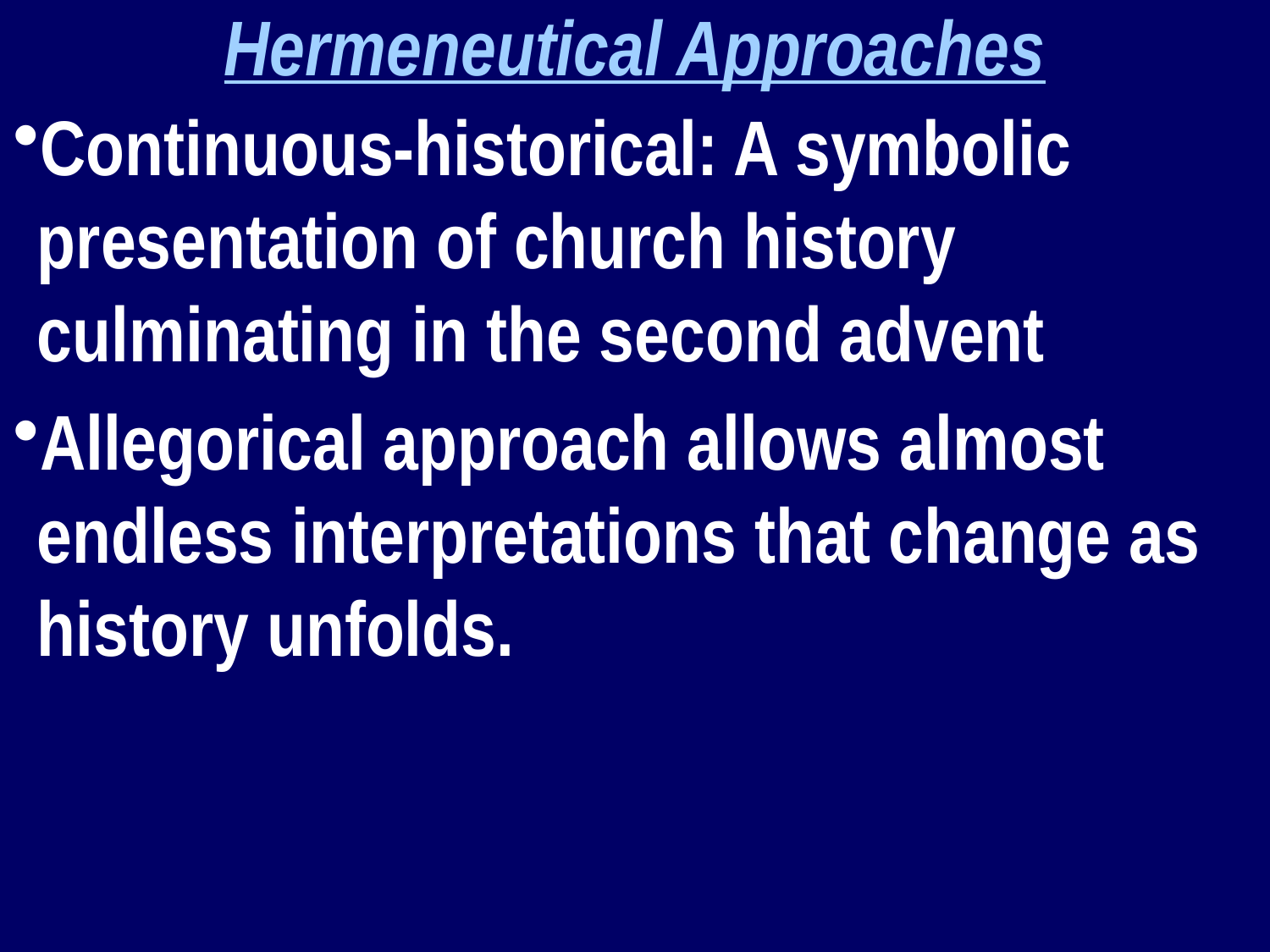

Hermeneutical Approaches
Continuous-historical: A symbolic presentation of church history culminating in the second advent
Allegorical approach allows almost endless interpretations that change as history unfolds.